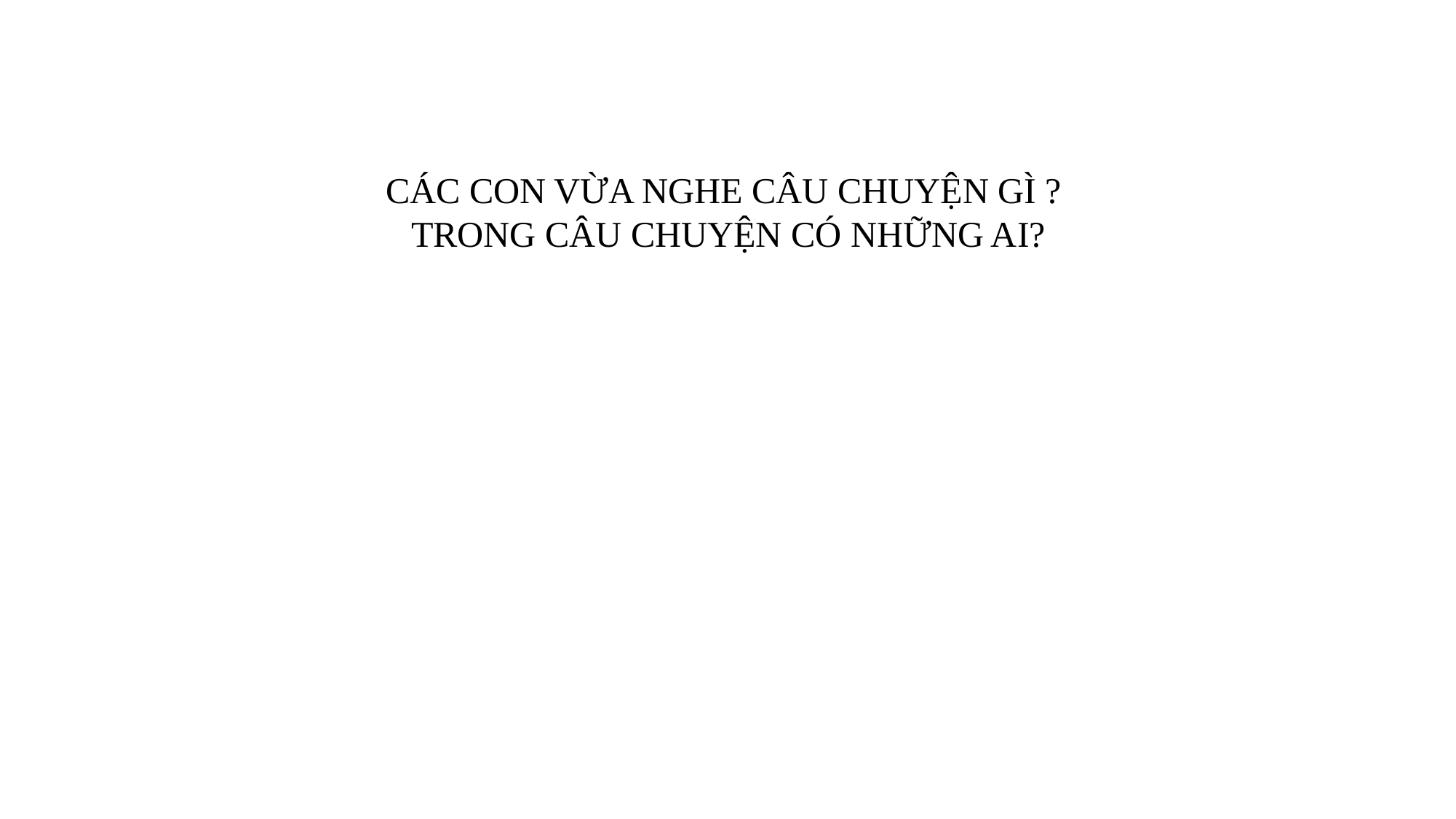

CÁC CON VỪA NGHE CÂU CHUYỆN GÌ ?
TRONG CÂU CHUYỆN CÓ NHỮNG AI?